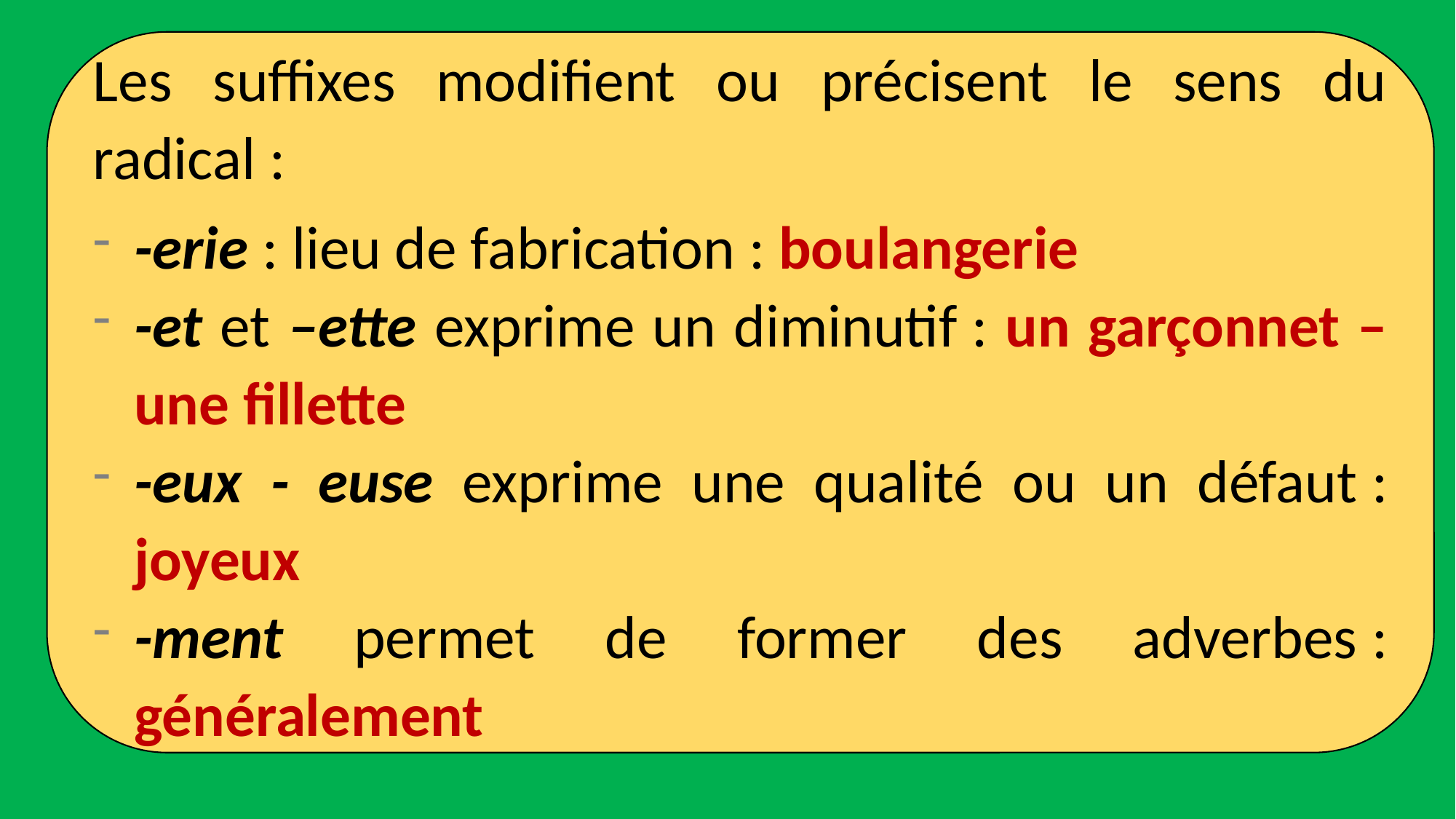

Les suffixes modifient ou précisent le sens du radical :
-erie : lieu de fabrication : boulangerie
-et et –ette exprime un diminutif : un garçonnet – une fillette
-eux - euse exprime une qualité ou un défaut : joyeux
-ment permet de former des adverbes : généralement